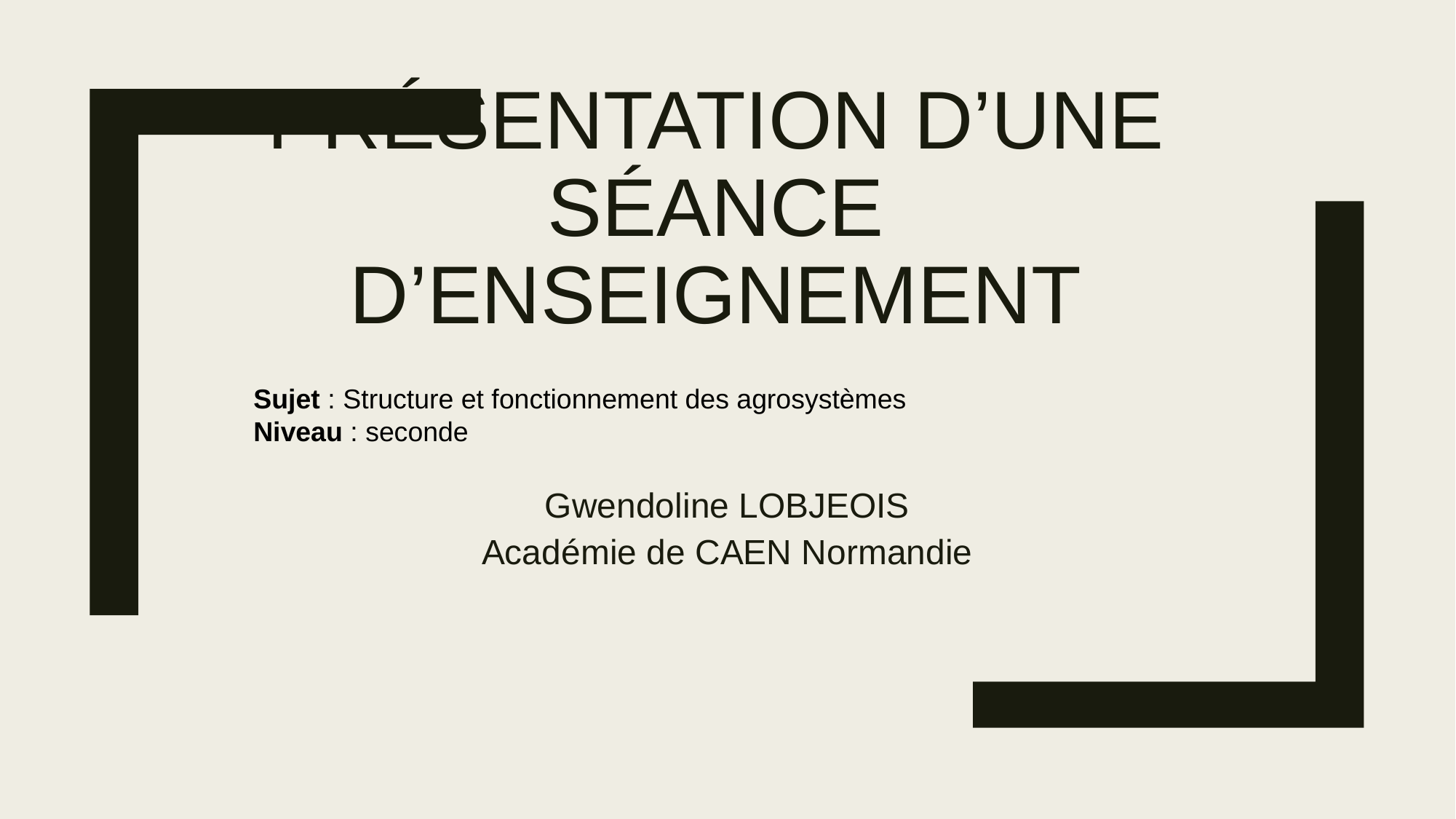

# Présentation d’une séance d’enseignement
Sujet : Structure et fonctionnement des agrosystèmes
Niveau : seconde
Gwendoline LOBJEOIS
Académie de CAEN Normandie